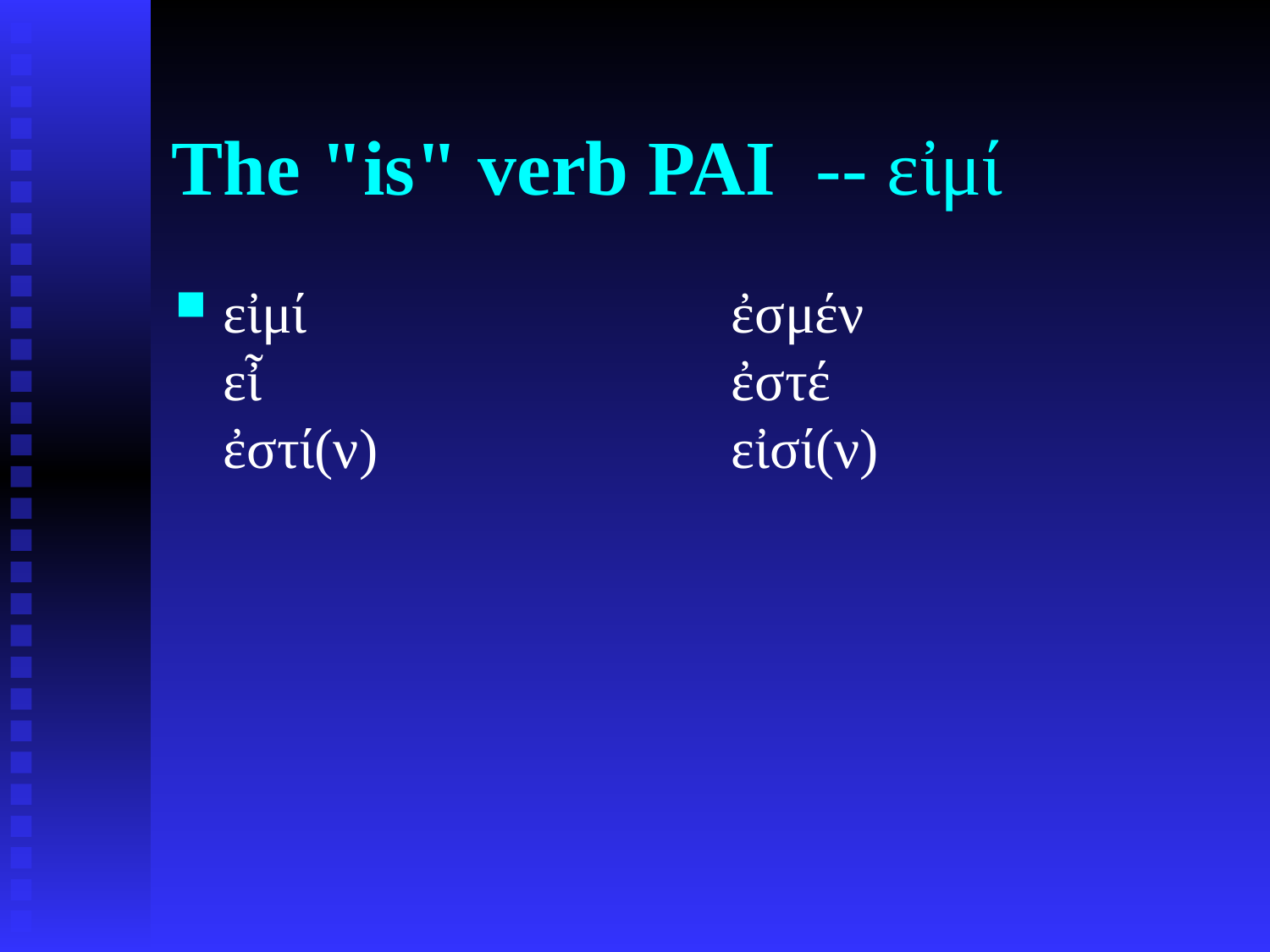

# The "is" verb PAI  -- εἰμί
εἰμί                       	ἐσμέν
εἶ                    		ἐστέ
ἐστί(ν)       		εἰσί(ν)